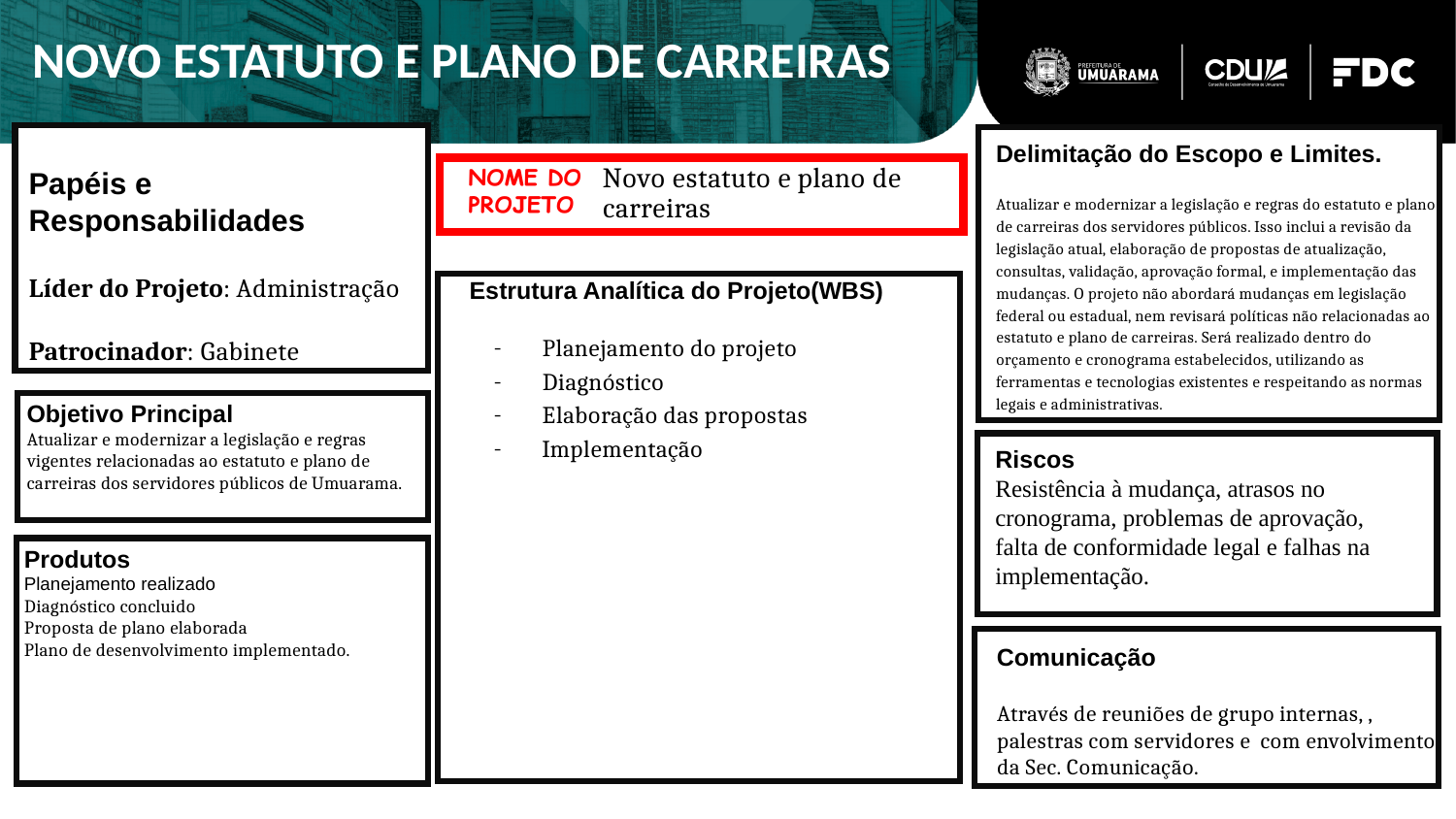

NOVO ESTATUTO E PLANO DE CARREIRAS

Delimitação do Escopo e Limites.
Atualizar e modernizar a legislação e regras do estatuto e plano de carreiras dos servidores públicos. Isso inclui a revisão da legislação atual, elaboração de propostas de atualização, consultas, validação, aprovação formal, e implementação das mudanças. O projeto não abordará mudanças em legislação federal ou estadual, nem revisará políticas não relacionadas ao estatuto e plano de carreiras. Será realizado dentro do orçamento e cronograma estabelecidos, utilizando as ferramentas e tecnologias existentes e respeitando as normas legais e administrativas.

NOME DO PROJETO
Novo estatuto e plano de carreiras
Papéis e Responsabilidades

Líder do Projeto: Administração

Patrocinador: Gabinete
Estrutura Analítica do Projeto(WBS)
Planejamento do projeto
Diagnóstico
Elaboração das propostas
Implementação

Objetivo Principal
Atualizar e modernizar a legislação e regras vigentes relacionadas ao estatuto e plano de carreiras dos servidores públicos de Umuarama.

Riscos
Resistência à mudança, atrasos no cronograma, problemas de aprovação, falta de conformidade legal e falhas na implementação.

Produtos
Planejamento realizado
Diagnóstico concluido
Proposta de plano elaborada
Plano de desenvolvimento implementado.

Comunicação

Através de reuniões de grupo internas, , palestras com servidores e  com envolvimento da Sec. Comunicação.